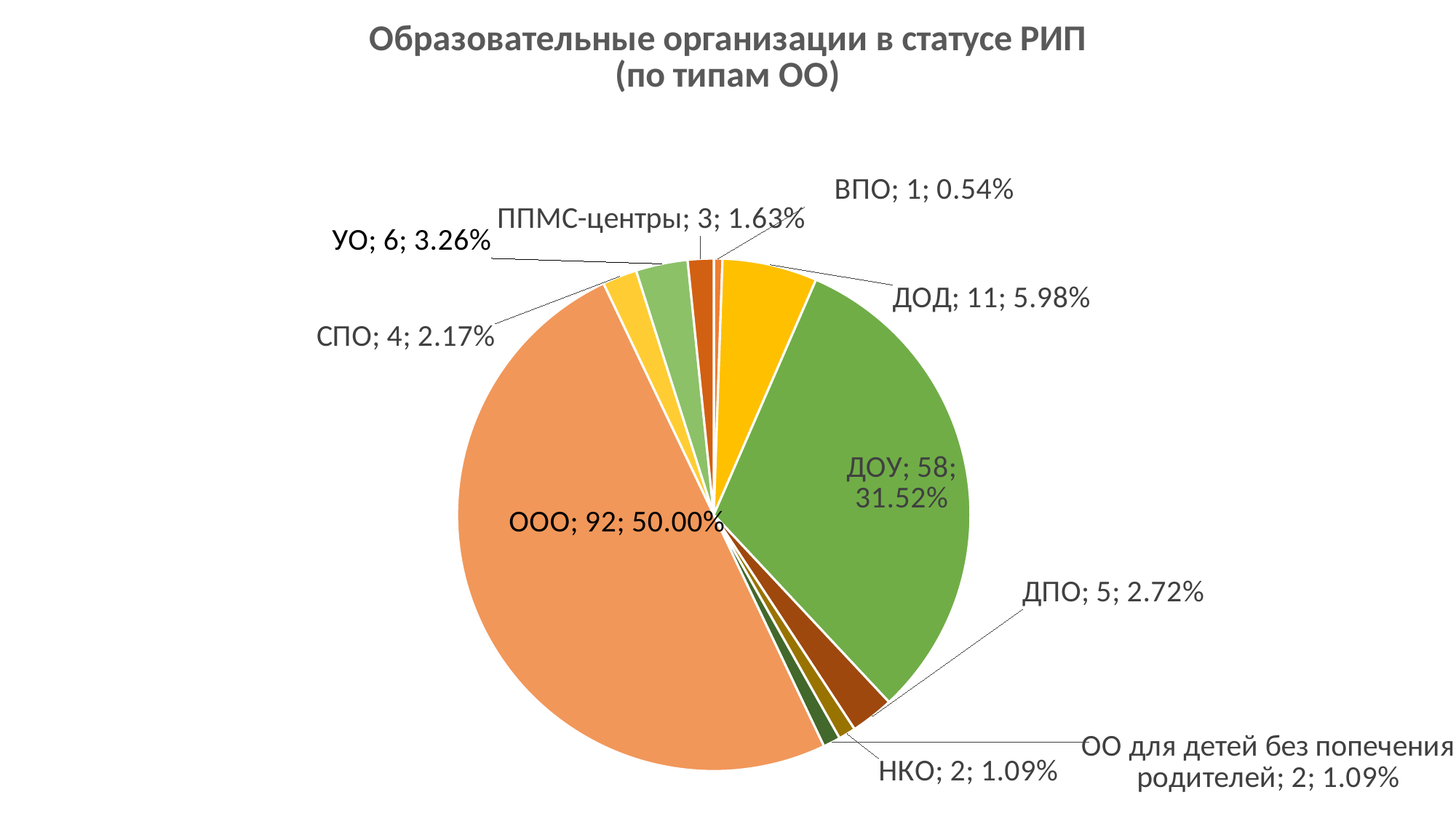

### Chart: Образовательные организации в статусе РИП
(по типам ОО)

| Category |  |
|---|---|
| ВПО | 1.0 |
| ДОД | 11.0 |
| ДОУ | 58.0 |
| ДПО | 5.0 |
| НКО | 2.0 |
| ОО для детей без попечения родителей | 2.0 |
| ООО | 92.0 |
| СПО | 4.0 |
| УО | 6.0 |
| ППМС-центры | 3.0 |